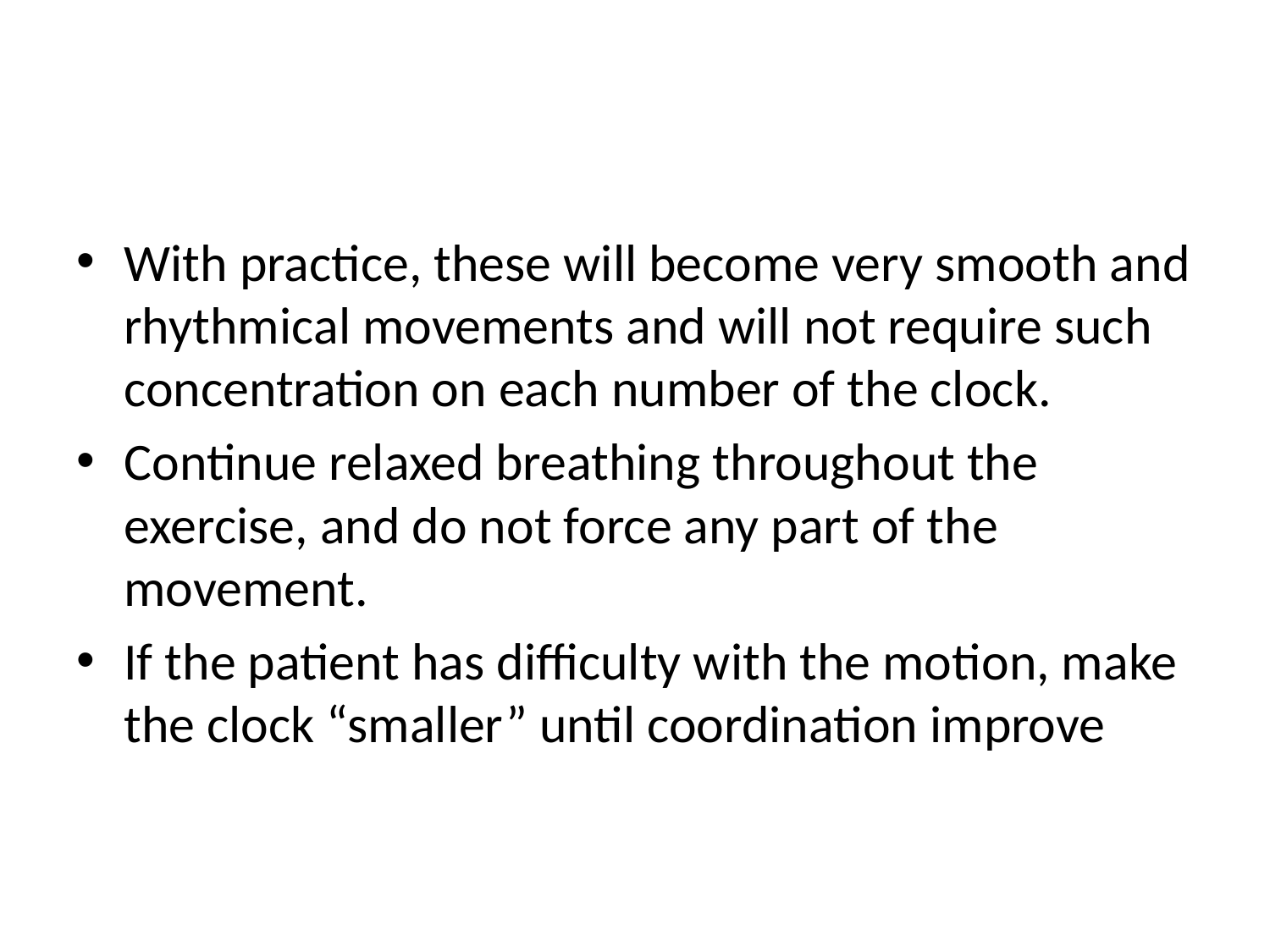

#
With practice, these will become very smooth and rhythmical movements and will not require such concentration on each number of the clock.
Continue relaxed breathing throughout the exercise, and do not force any part of the movement.
If the patient has difficulty with the motion, make the clock “smaller” until coordination improve